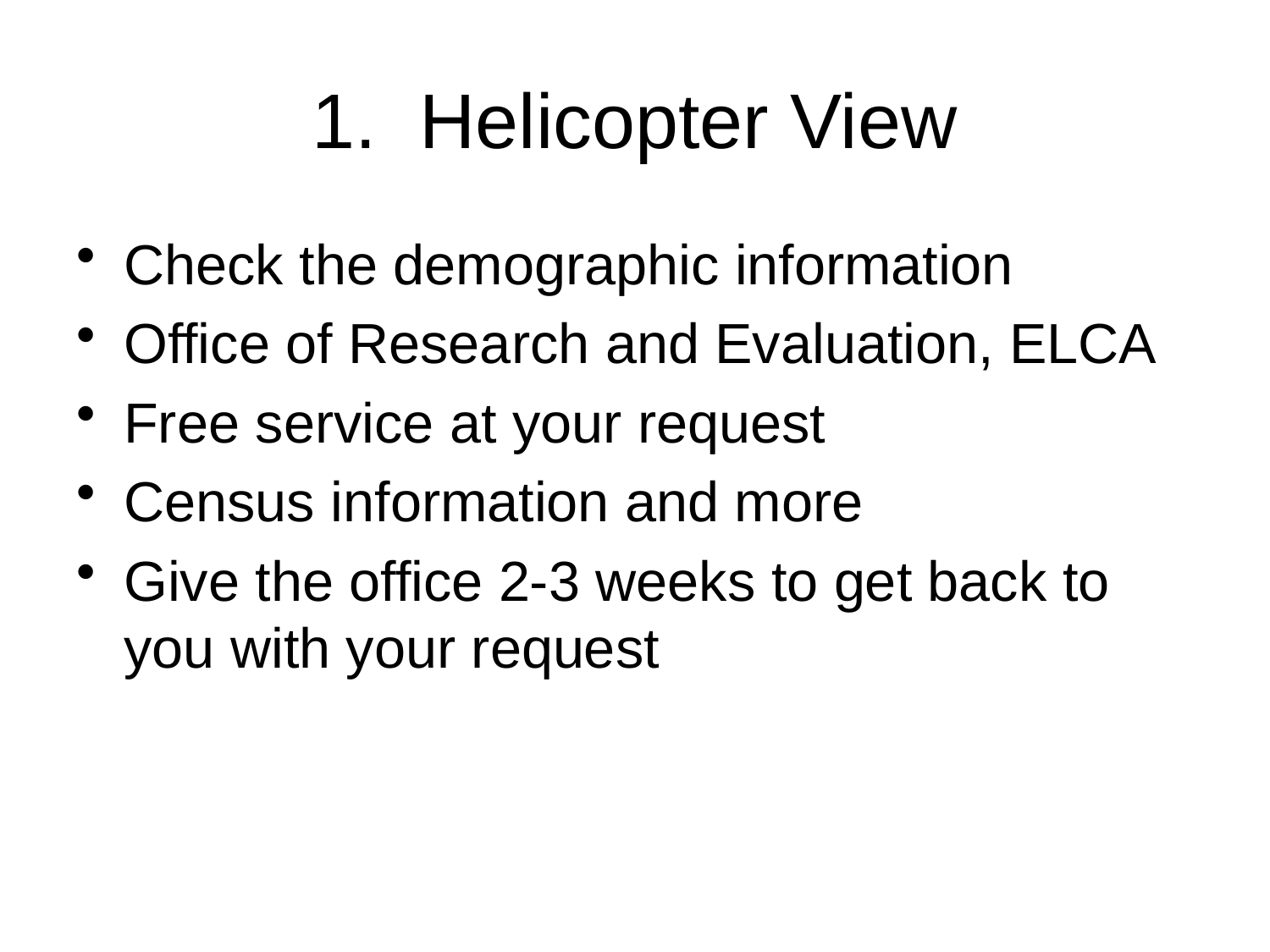

# 1.  Helicopter View
Check the demographic information
Office of Research and Evaluation, ELCA
Free service at your request
Census information and more
Give the office 2-3 weeks to get back to you with your request